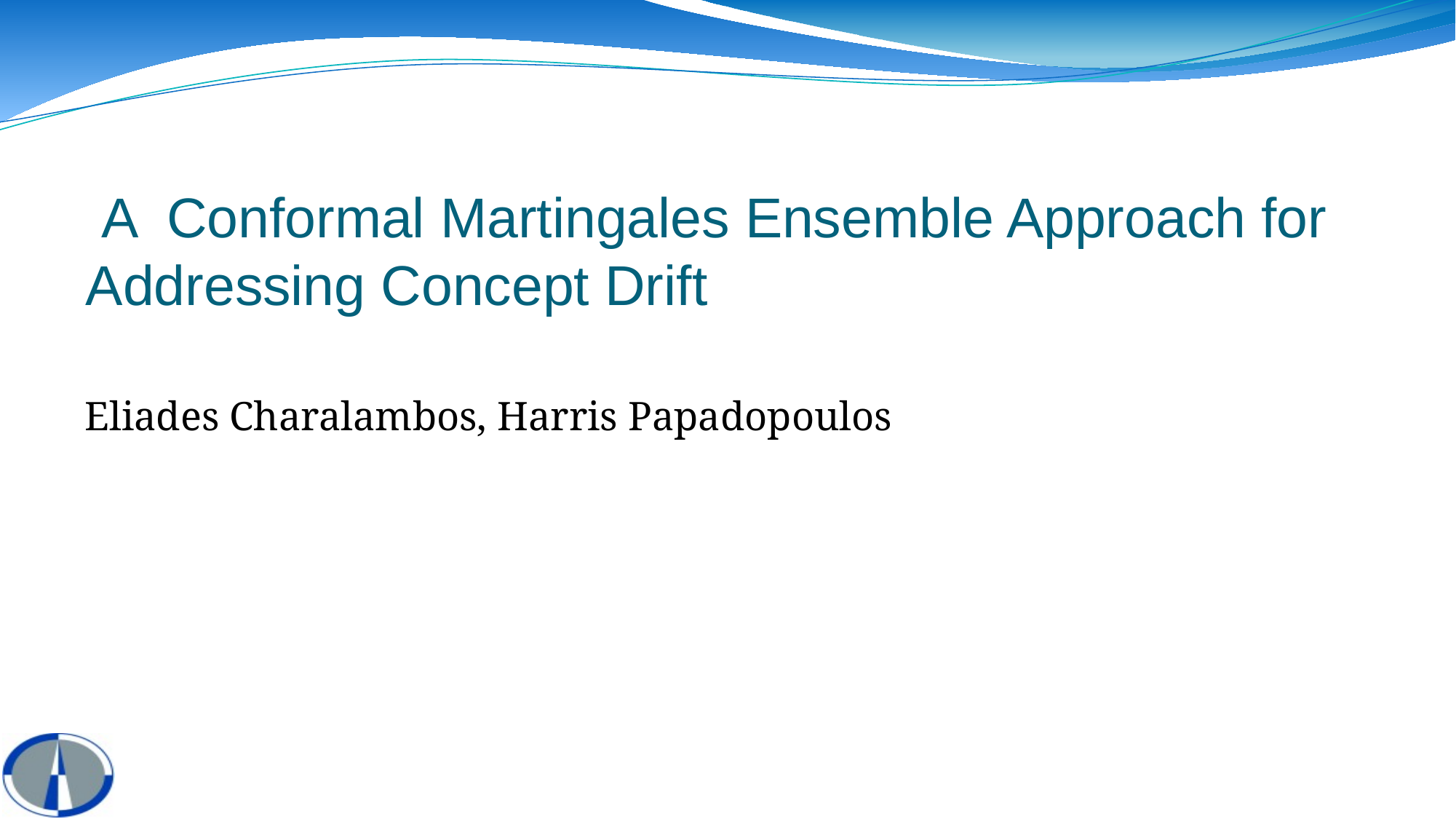

# A  Conformal Martingales Ensemble Approach for Addressing Concept Drift
Eliades Charalambos, Harris Papadopoulos